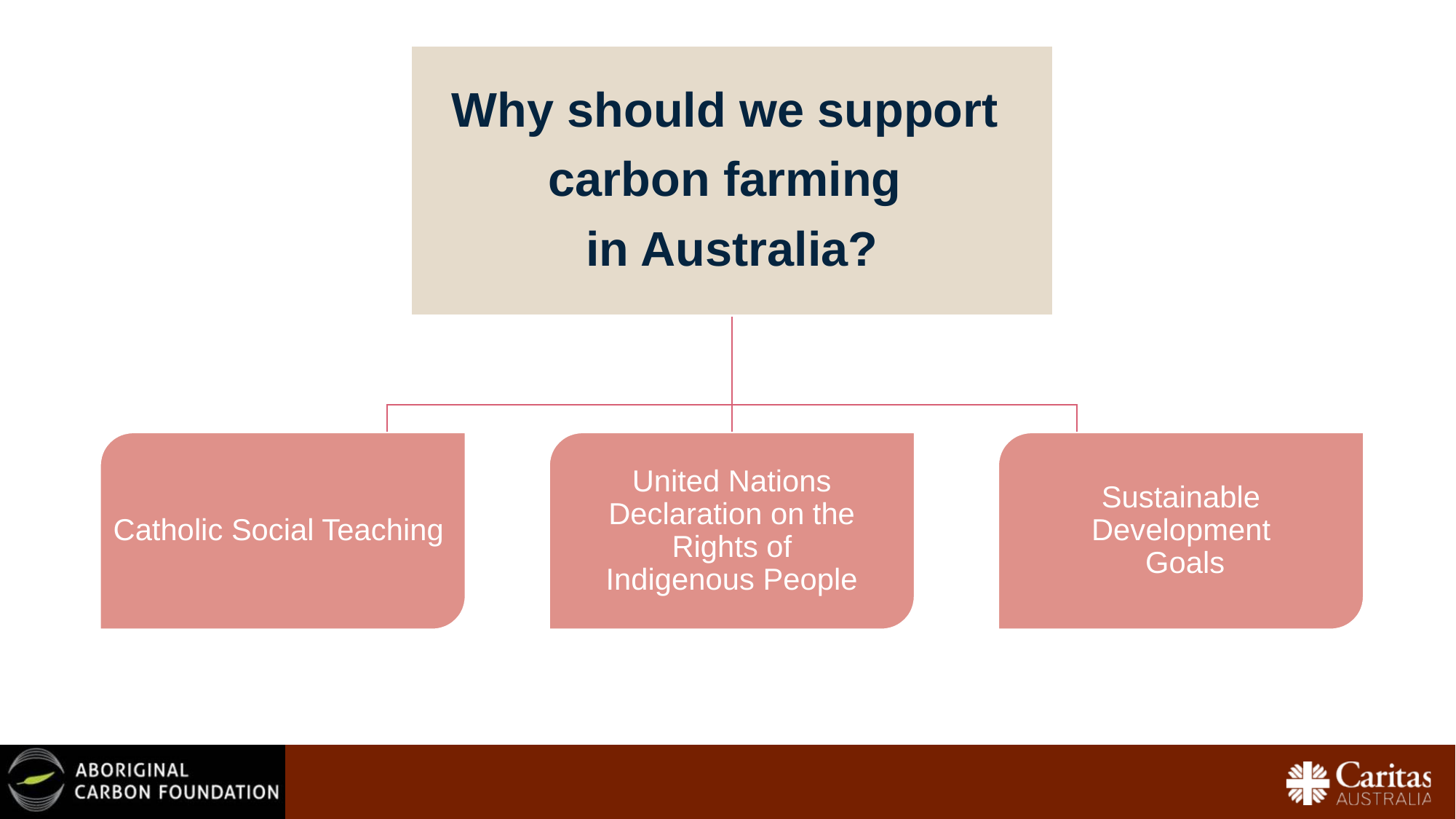

Why should we support
carbon farming
in Australia?

Catholic Social Teaching
United Nations Declaration on the Rights of Indigenous People
Sustainable Development
 Goals